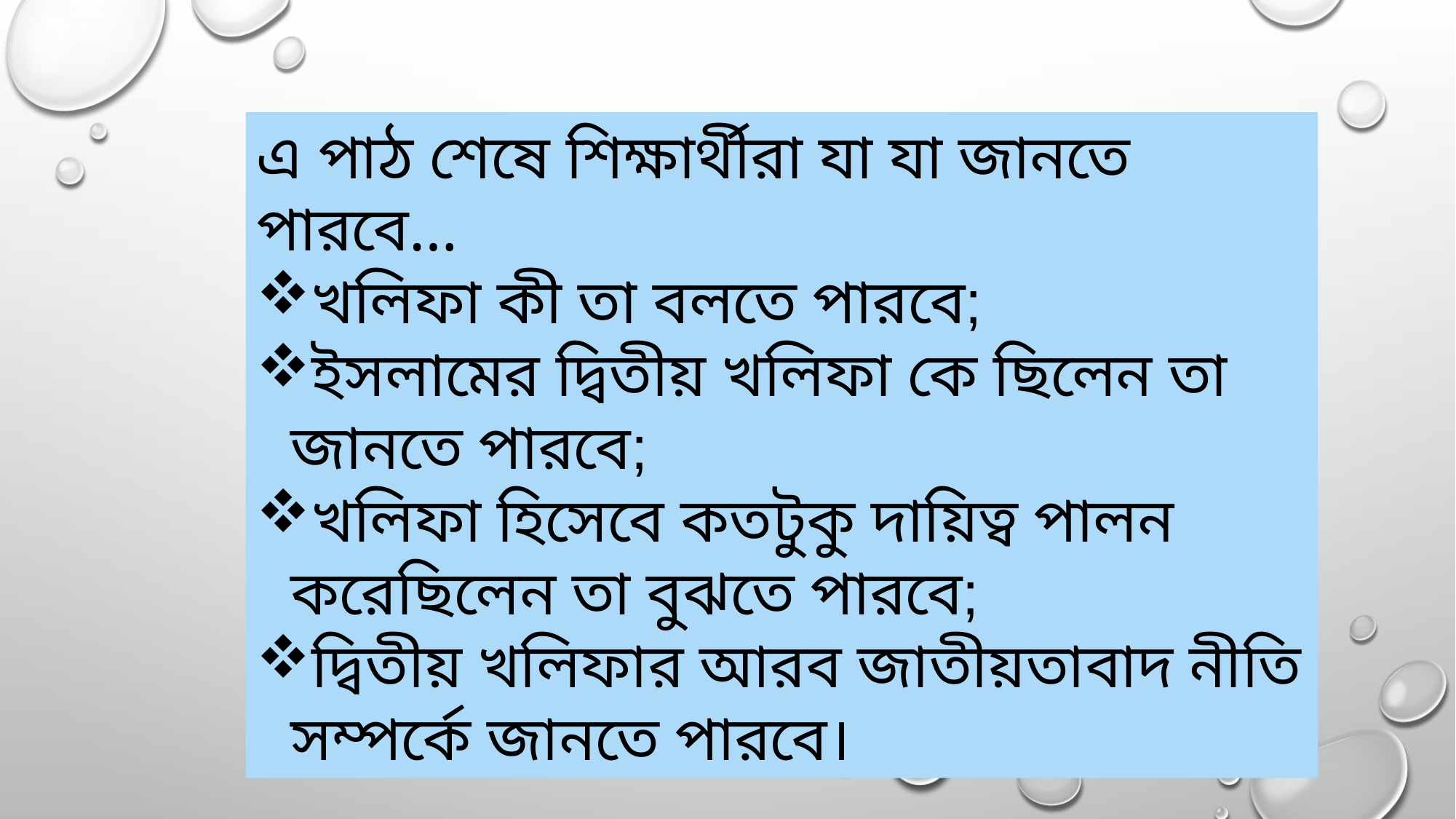

এ পাঠ শেষে শিক্ষার্থীরা যা যা জানতে পারবে…
খলিফা কী তা বলতে পারবে;
ইসলামের দ্বিতীয় খলিফা কে ছিলেন তা জানতে পারবে;
খলিফা হিসেবে কতটুকু দায়িত্ব পালন করেছিলেন তা বুঝতে পারবে;
দ্বিতীয় খলিফার আরব জাতীয়তাবাদ নীতি সম্পর্কে জানতে পারবে।